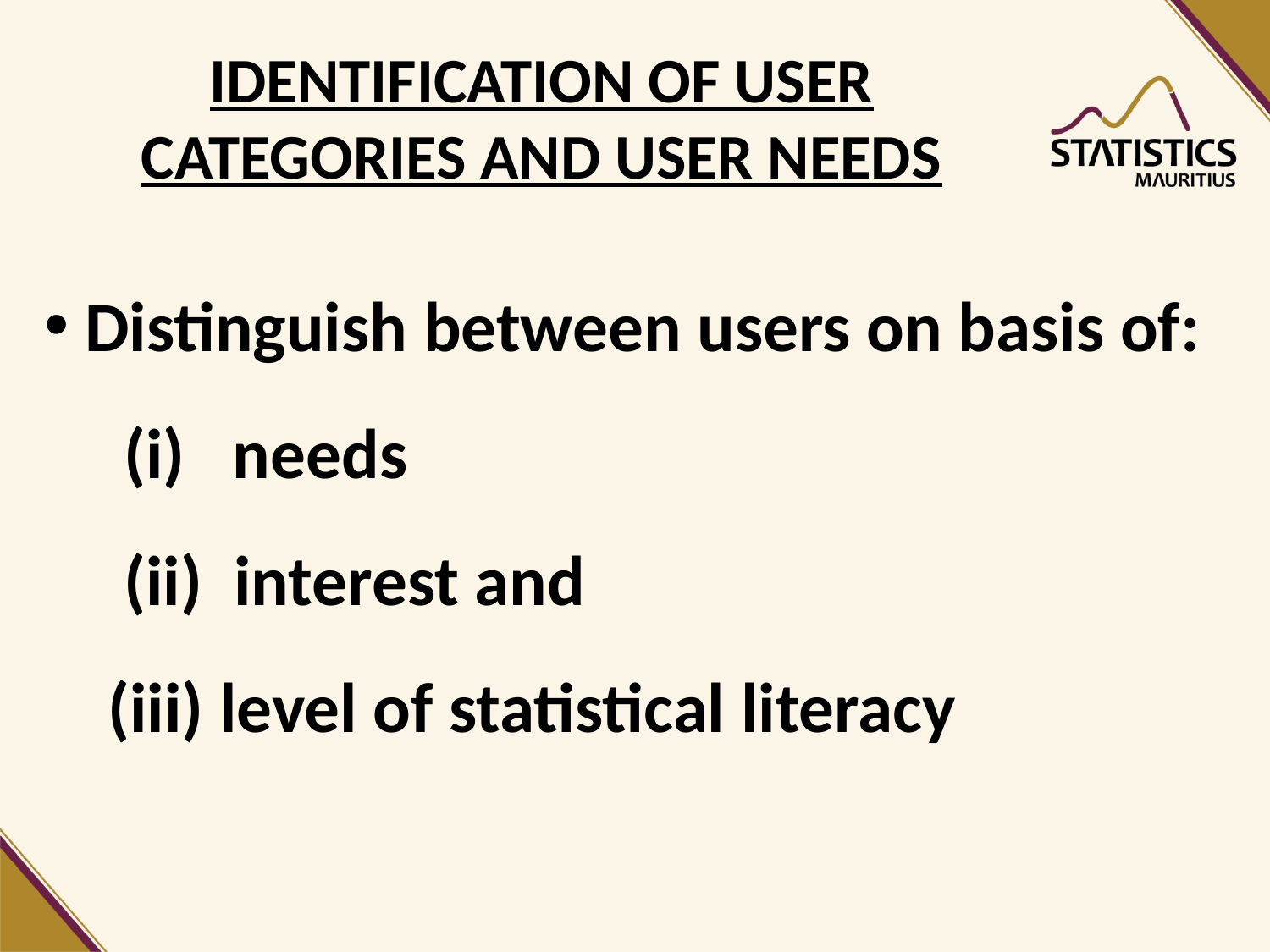

Identification of User Categories and User Needs
 Distinguish between users on basis of:
     (i)   needs
     (ii)  interest and
    (iii) level of statistical literacy